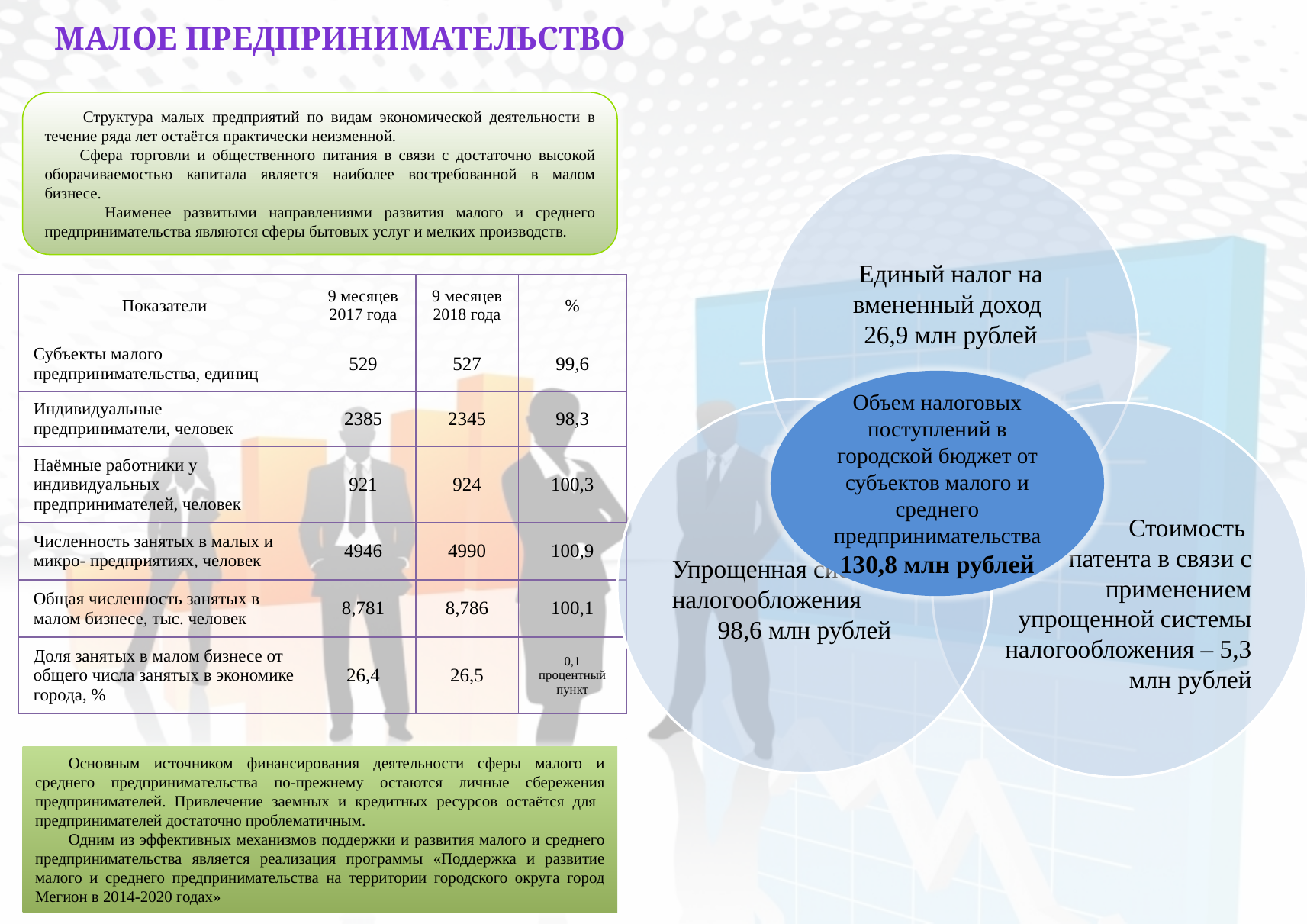

Малое предпринимательство

     Структура малых предприятий по видам экономической деятельности в течение ряда лет остаётся практически неизменной.
     Сфера торговли и общественного питания в связи с достаточно высокой оборачиваемостью капитала является наиболее востребованной в малом бизнесе.
     Наименее развитыми направлениями развития малого и среднего предпринимательства являются сферы бытовых услуг и мелких производств.

Единый налог на вмененный доход
26,9 млн рублей
Стоимость
патента в связи с применением упрощенной системы налогообложения – 5,3 млн рублей
Упрощенная система налогообложения
98,6 млн рублей
| Показатели | 9 месяцев 2017 года | 9 месяцев 2018 года | % |
| --- | --- | --- | --- |
| Субъекты малого предпринимательства, единиц | 529 | 527 | 99,6 |
| Индивидуальные предприниматели, человек | 2385 | 2345 | 98,3 |
| Наёмные работники у индивидуальных предпринимателей, человек | 921 | 924 | 100,3 |
| Численность занятых в малых и микро- предприятиях, человек | 4946 | 4990 | 100,9 |
| Общая численность занятых в малом бизнесе, тыс. человек | 8,781 | 8,786 | 100,1 |
| Доля занятых в малом бизнесе от общего числа занятых в экономике города, % | 26,4 | 26,5 | 0,1 процентный пункт |
Объем налоговых поступлений в городской бюджет от субъектов малого и среднего предпринимательства
130,8 млн рублей
Основным источником финансирования деятельности сферы малого и среднего предпринимательства по-прежнему остаются личные сбережения предпринимателей. Привлечение заемных и кредитных ресурсов остаётся для  предпринимателей достаточно проблематичным.
Одним из эффективных механизмов поддержки и развития малого и среднего предпринимательства является реализация программы «Поддержка и развитие малого и среднего предпринимательства на территории городского округа город Мегион в 2014-2020 годах»